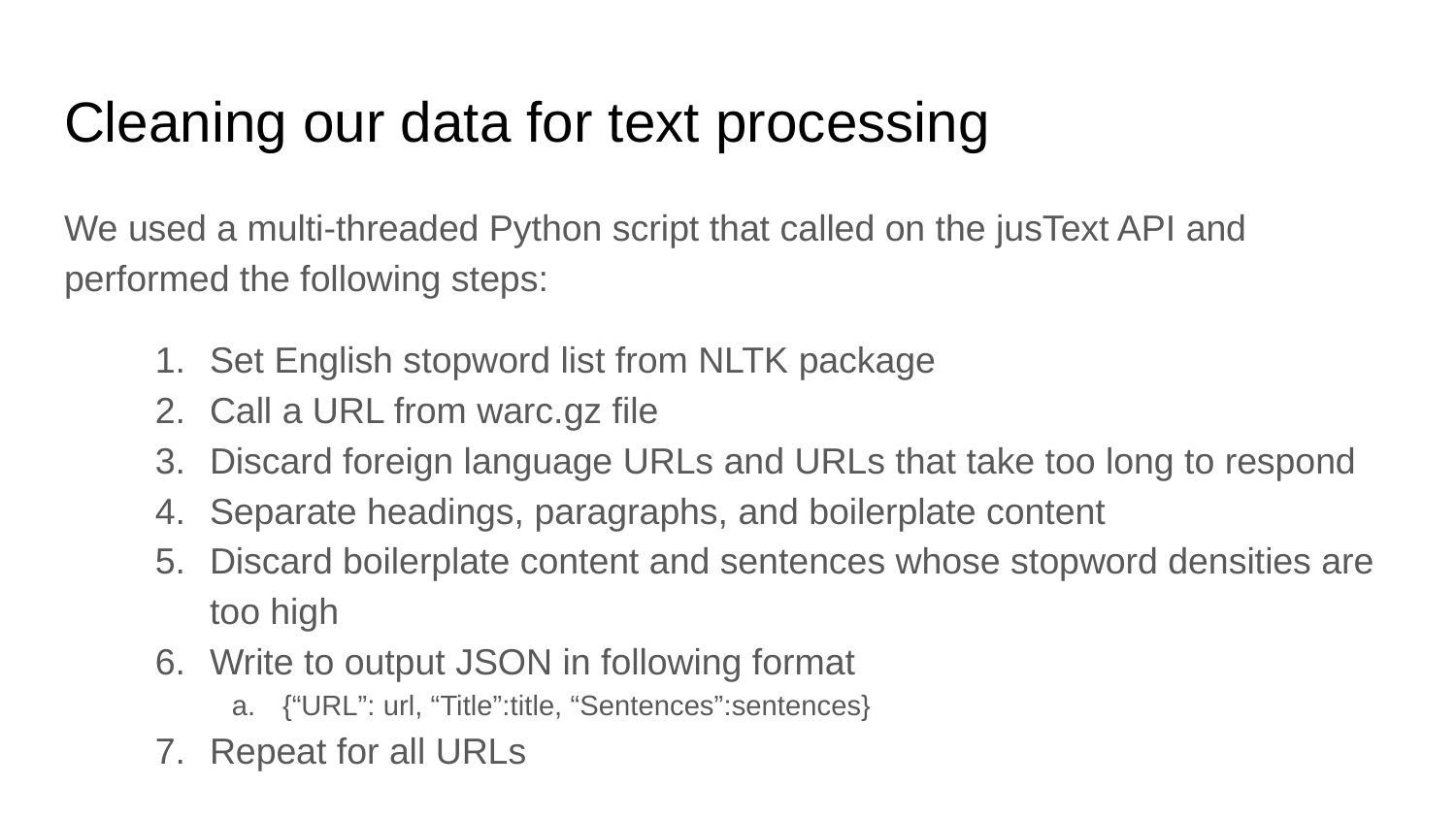

# Cleaning our data for text processing
We used a multi-threaded Python script that called on the jusText API and performed the following steps:
Set English stopword list from NLTK package
Call a URL from warc.gz file
Discard foreign language URLs and URLs that take too long to respond
Separate headings, paragraphs, and boilerplate content
Discard boilerplate content and sentences whose stopword densities are too high
Write to output JSON in following format
{“URL”: url, “Title”:title, “Sentences”:sentences}
Repeat for all URLs